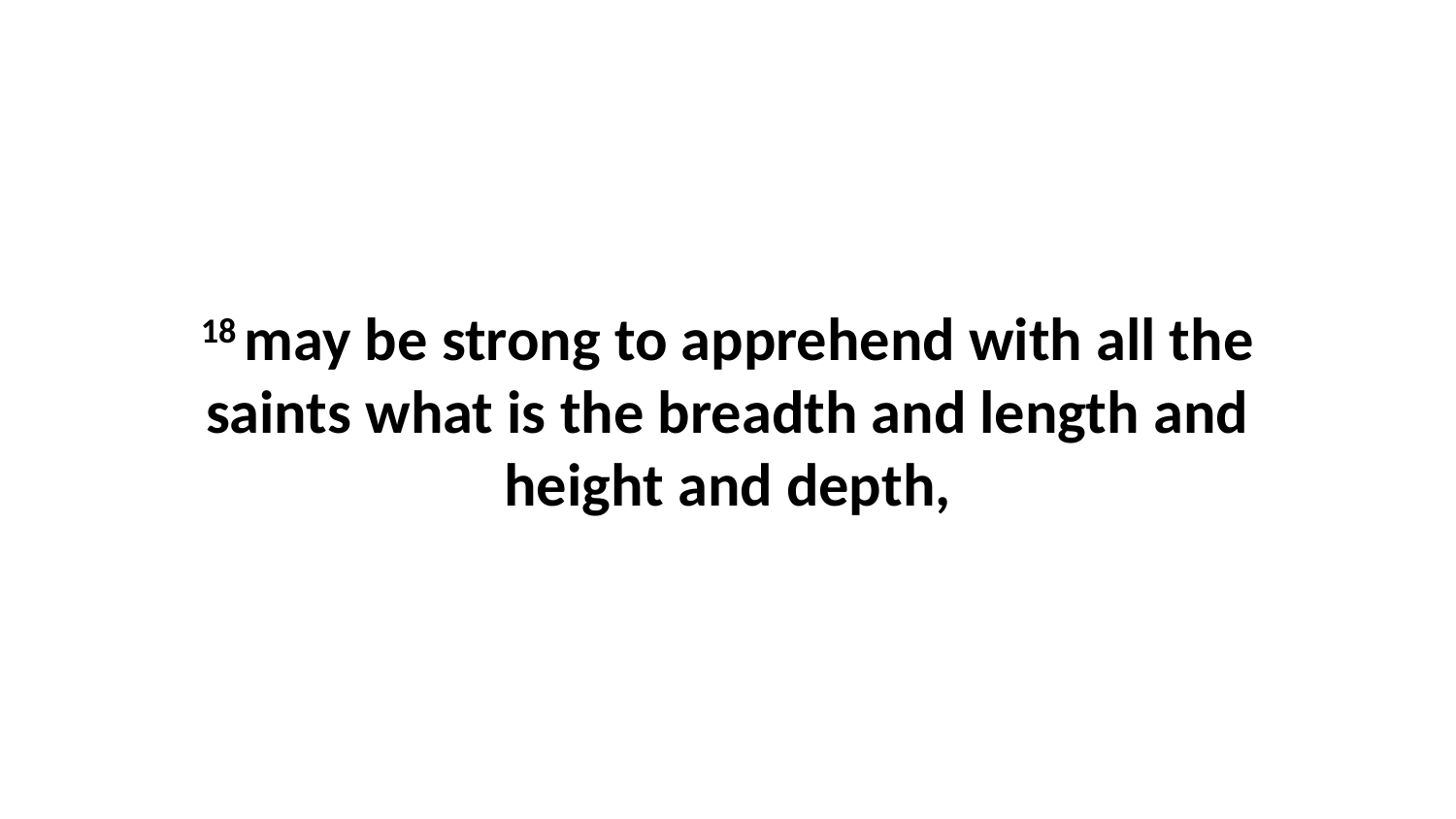

18 may be strong to apprehend with all the saints what is the breadth and length and height and depth,